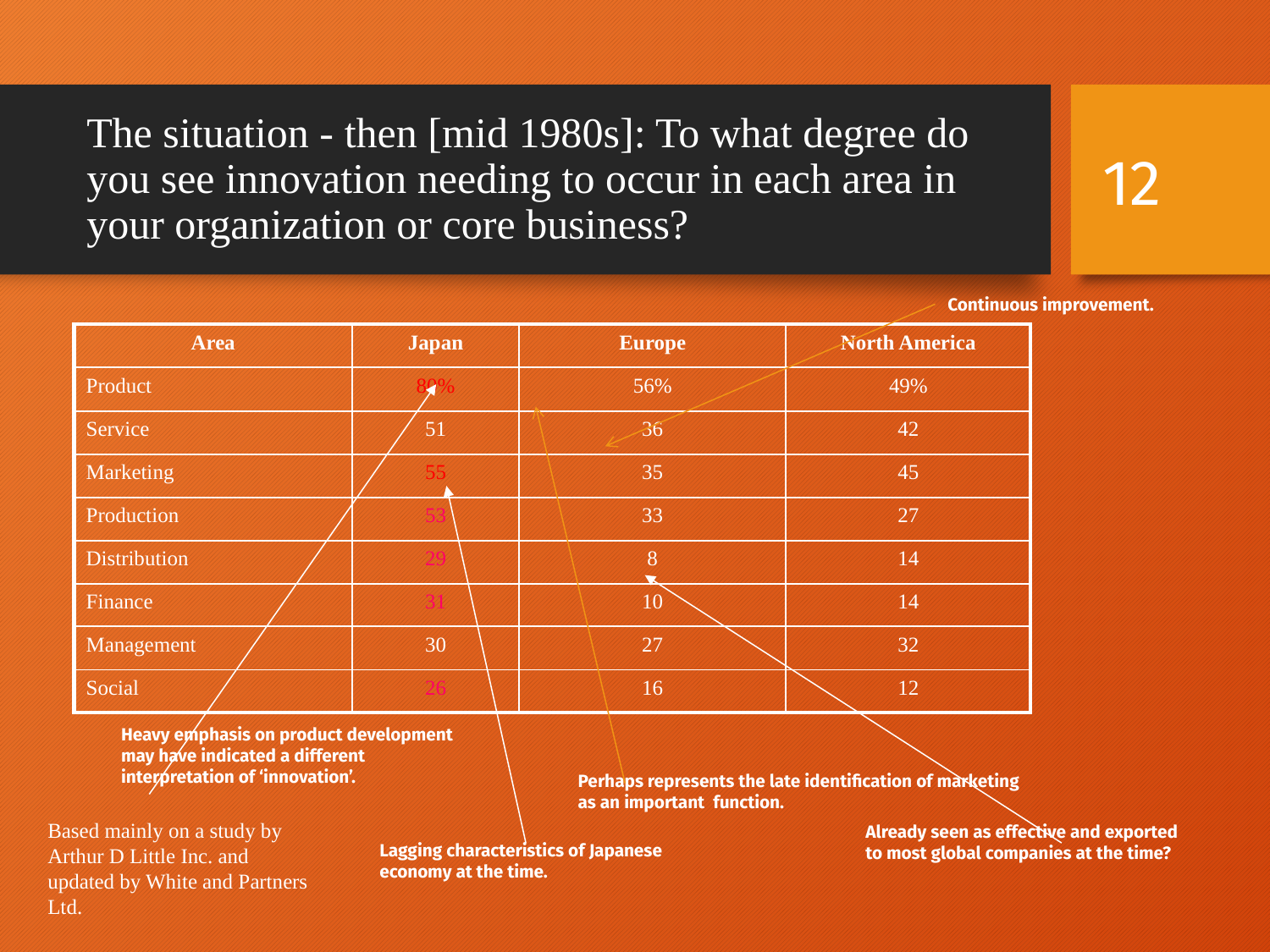

# The situation - then [mid 1980s]: To what degree do you see innovation needing to occur in each area in your organization or core business?
12
Continuous improvement.
| Area | Japan | Europe | North America |
| --- | --- | --- | --- |
| Product | 80% | 56% | 49% |
| Service | 51 | 36 | 42 |
| Marketing | 55 | 35 | 45 |
| Production | 53 | 33 | 27 |
| Distribution | 29 | 8 | 14 |
| Finance | 31 | 10 | 14 |
| Management | 30 | 27 | 32 |
| Social | 26 | 16 | 12 |

Heavy emphasis on product development may have indicated a different interpretation of ‘innovation’.
Perhaps represents the late identification of marketing as an important  function.
Based mainly on a study by Arthur D Little Inc. and updated by White and Partners Ltd.
Already seen as effective and exported to most global companies at the time?
Lagging characteristics of Japanese economy at the time.